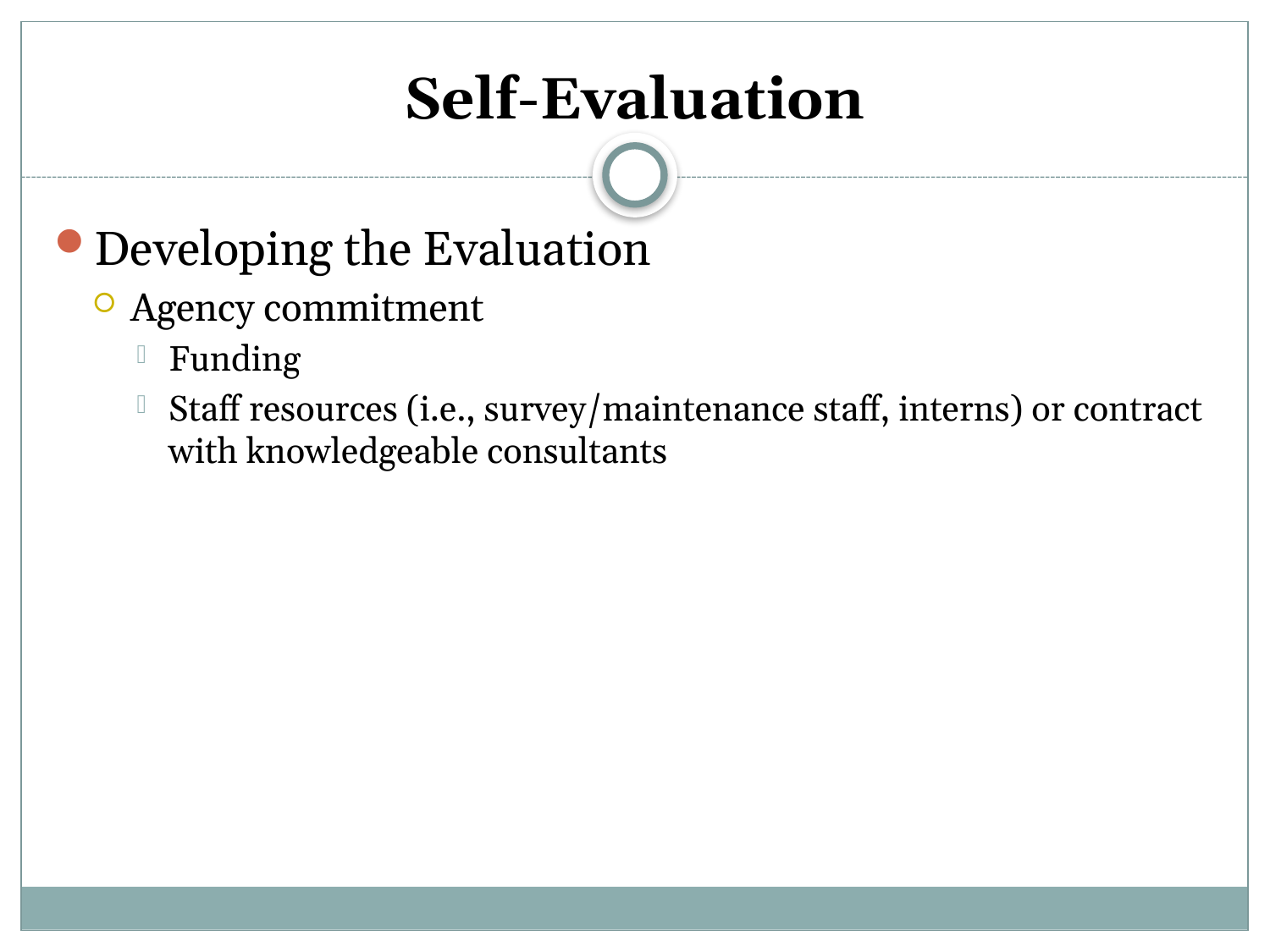

# Self-Evaluation
Developing the Evaluation
Agency commitment
Funding
Staff resources (i.e., survey/maintenance staff, interns) or contract with knowledgeable consultants